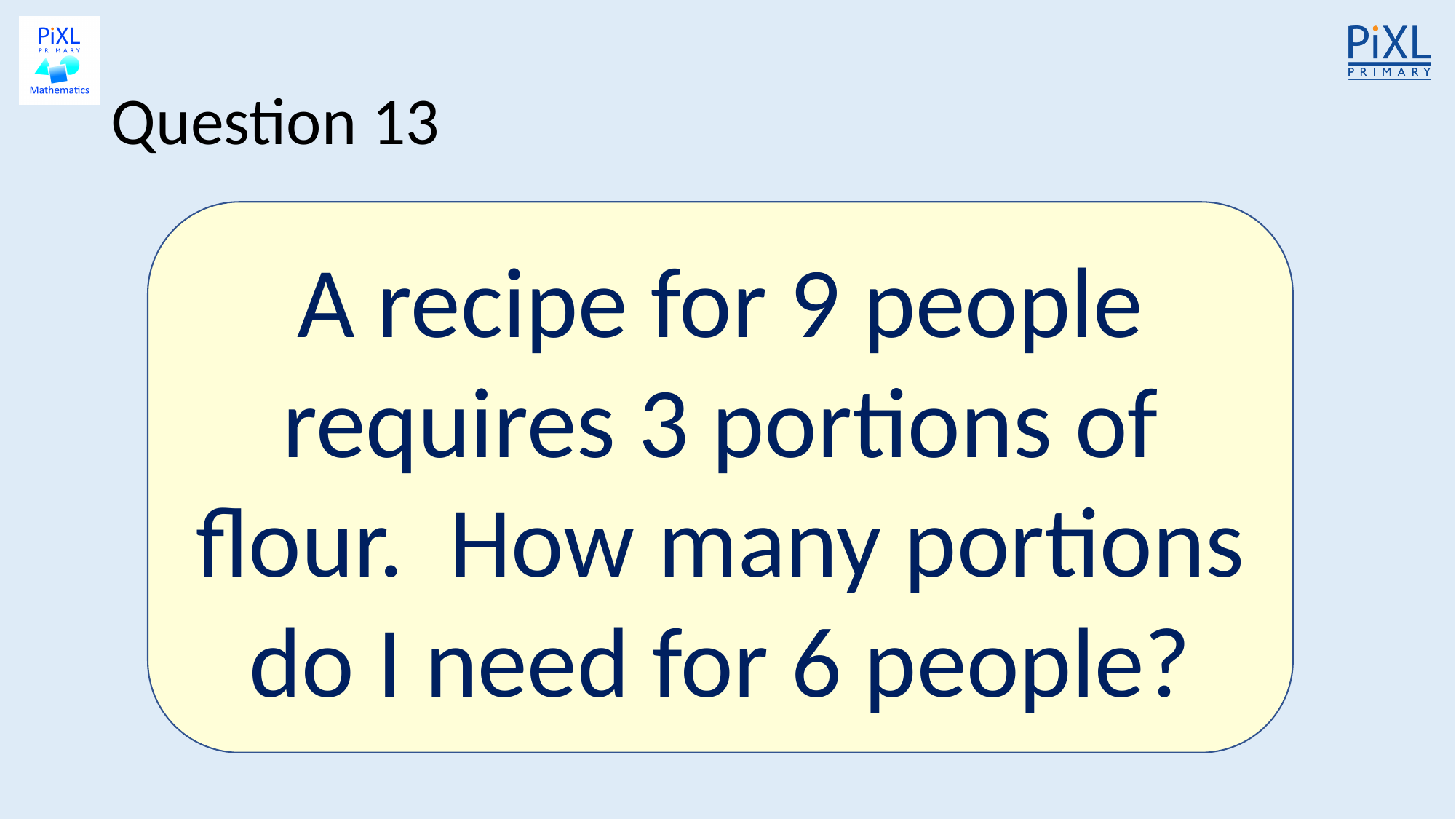

# Question 13
A recipe for 9 people requires 3 portions of flour.  How many portions do I need for 6 people?